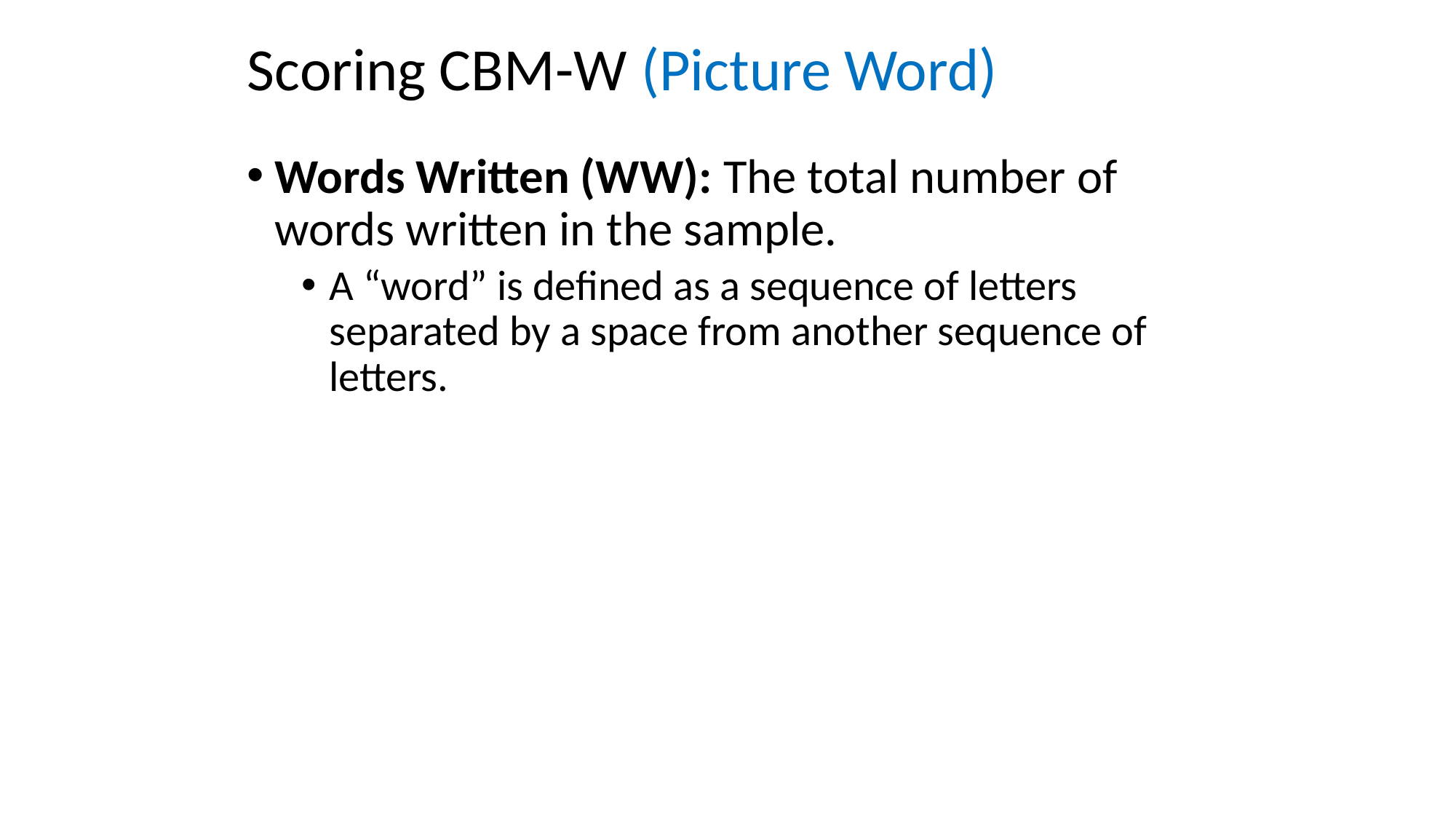

# Scoring CBM-W (Picture Word)
Words Written (WW): The total number of words written in the sample.
A “word” is defined as a sequence of letters separated by a space from another sequence of letters.